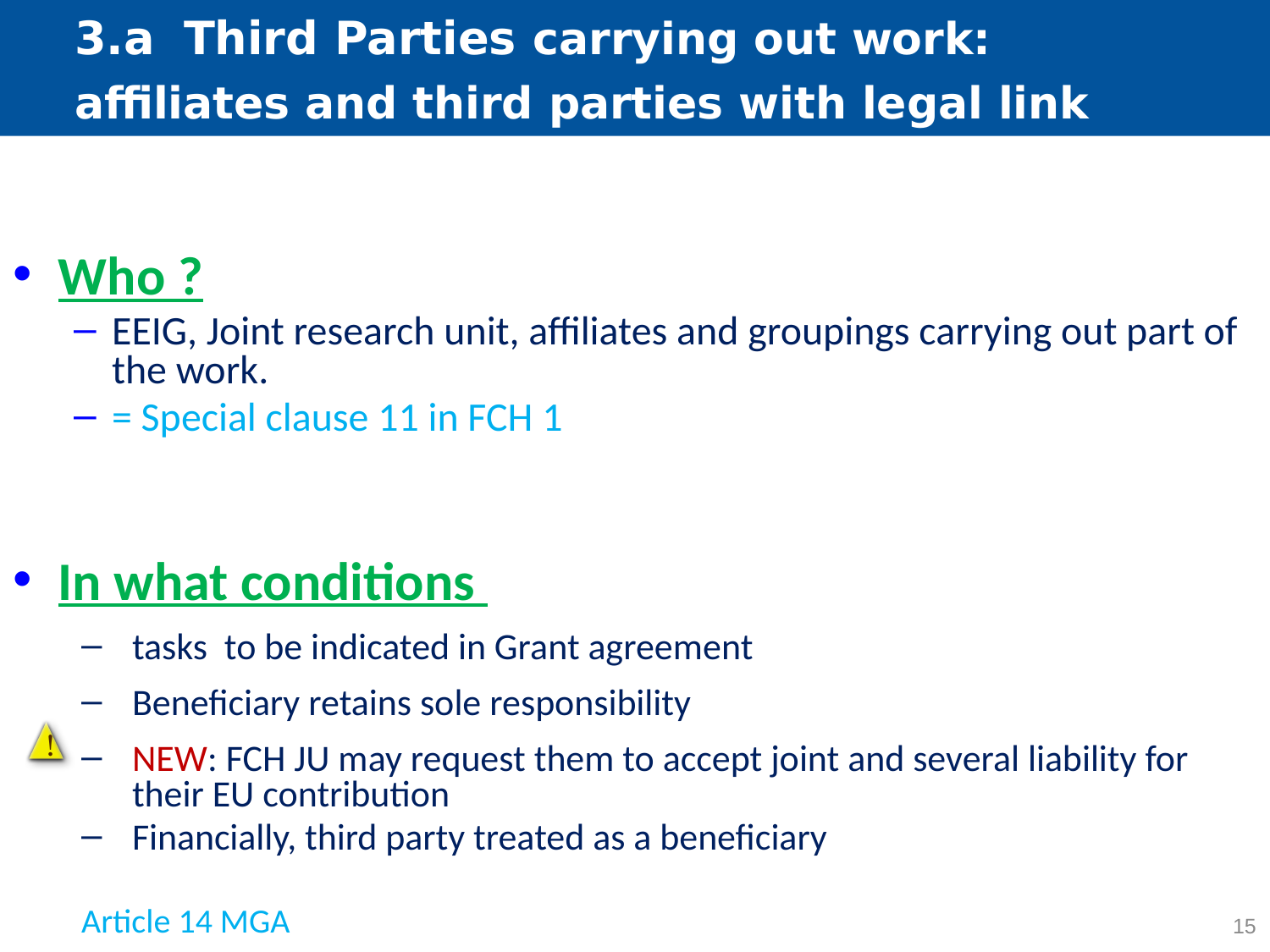

3.a  Third Parties carrying out work:
affiliates and third parties with legal link

Who ?
EEIG, Joint research unit, affiliates and groupings carrying out part of the work.
= Special clause 11 in FCH 1

In what conditions
tasks  to be indicated in Grant agreement
Beneficiary retains sole responsibility
NEW: FCH JU may request them to accept joint and several liability for their EU contribution
Financially, third party treated as a beneficiary

Article 14 MGA

!

15